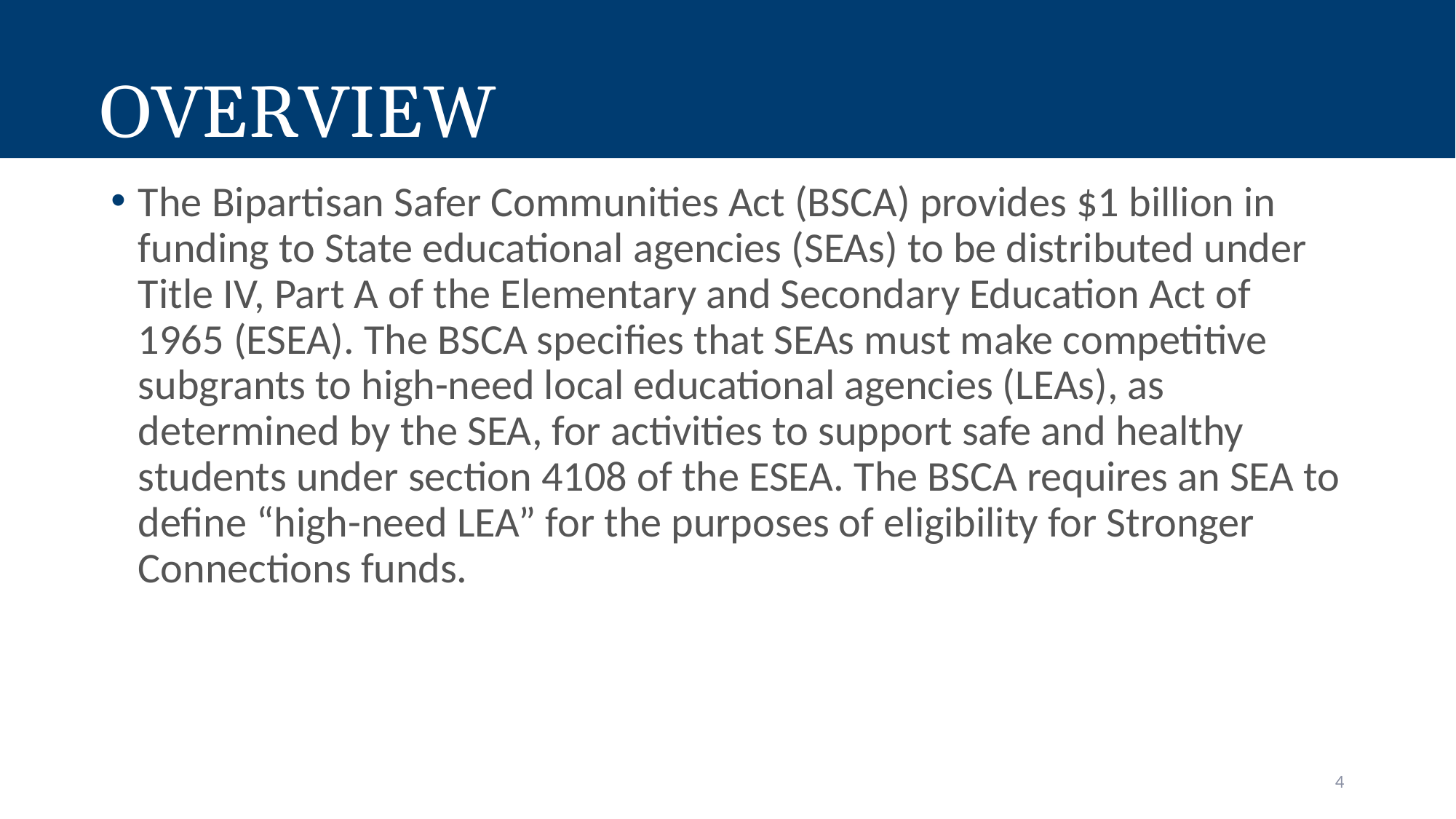

# Overview
The Bipartisan Safer Communities Act (BSCA) provides $1 billion in funding to State educational agencies (SEAs) to be distributed under Title IV, Part A of the Elementary and Secondary Education Act of 1965 (ESEA). The BSCA specifies that SEAs must make competitive subgrants to high-need local educational agencies (LEAs), as determined by the SEA, for activities to support safe and healthy students under section 4108 of the ESEA. The BSCA requires an SEA to define “high-need LEA” for the purposes of eligibility for Stronger Connections funds.
4